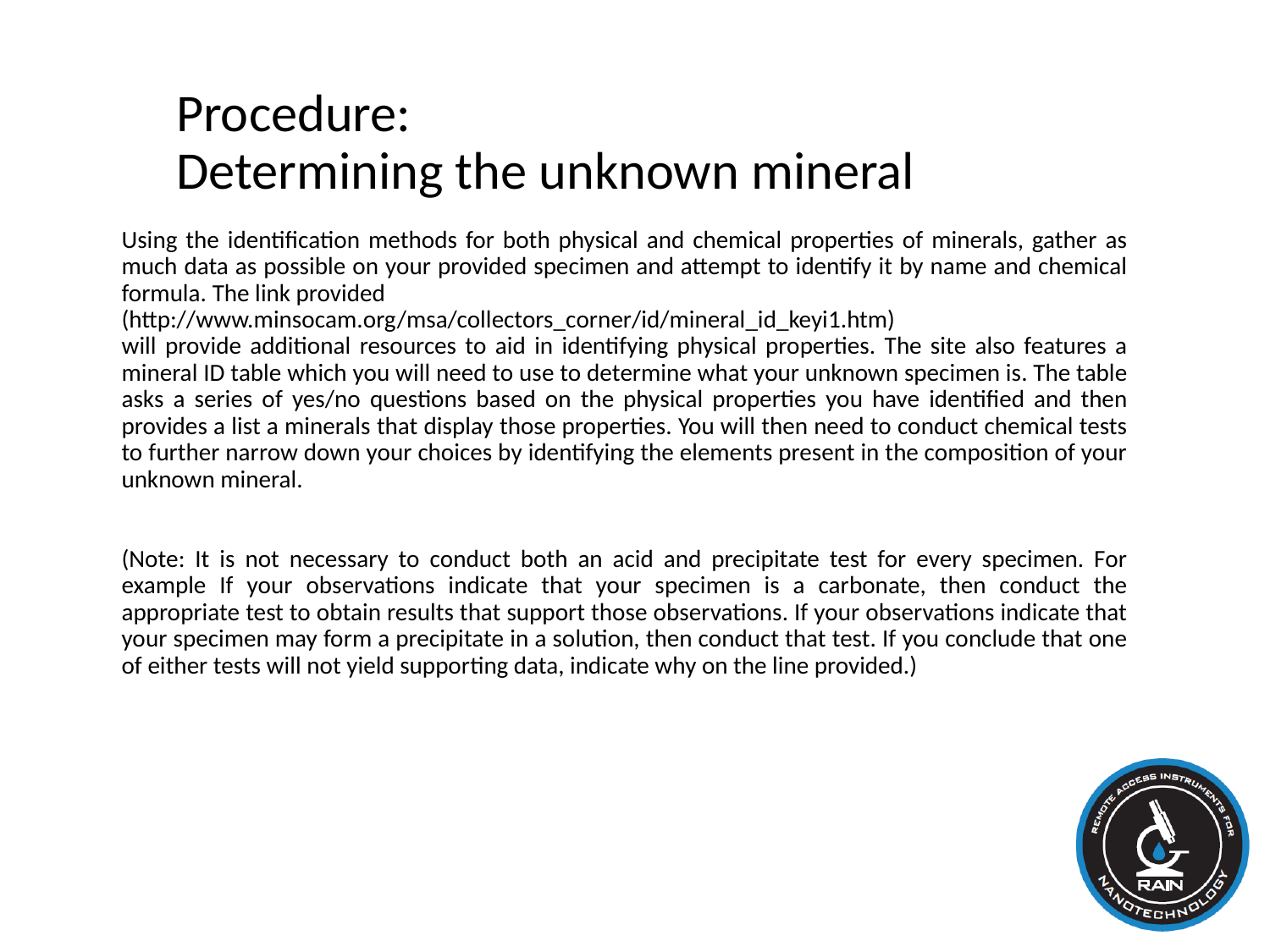

# Procedure: Determining the unknown mineral
Using the identification methods for both physical and chemical properties of minerals, gather as much data as possible on your provided specimen and attempt to identify it by name and chemical formula. The link provided
(http://www.minsocam.org/msa/collectors_corner/id/mineral_id_keyi1.htm)
will provide additional resources to aid in identifying physical properties. The site also features a mineral ID table which you will need to use to determine what your unknown specimen is. The table asks a series of yes/no questions based on the physical properties you have identified and then provides a list a minerals that display those properties. You will then need to conduct chemical tests to further narrow down your choices by identifying the elements present in the composition of your unknown mineral.

(Note: It is not necessary to conduct both an acid and precipitate test for every specimen. For example If your observations indicate that your specimen is a carbonate, then conduct the appropriate test to obtain results that support those observations. If your observations indicate that your specimen may form a precipitate in a solution, then conduct that test. If you conclude that one of either tests will not yield supporting data, indicate why on the line provided.)